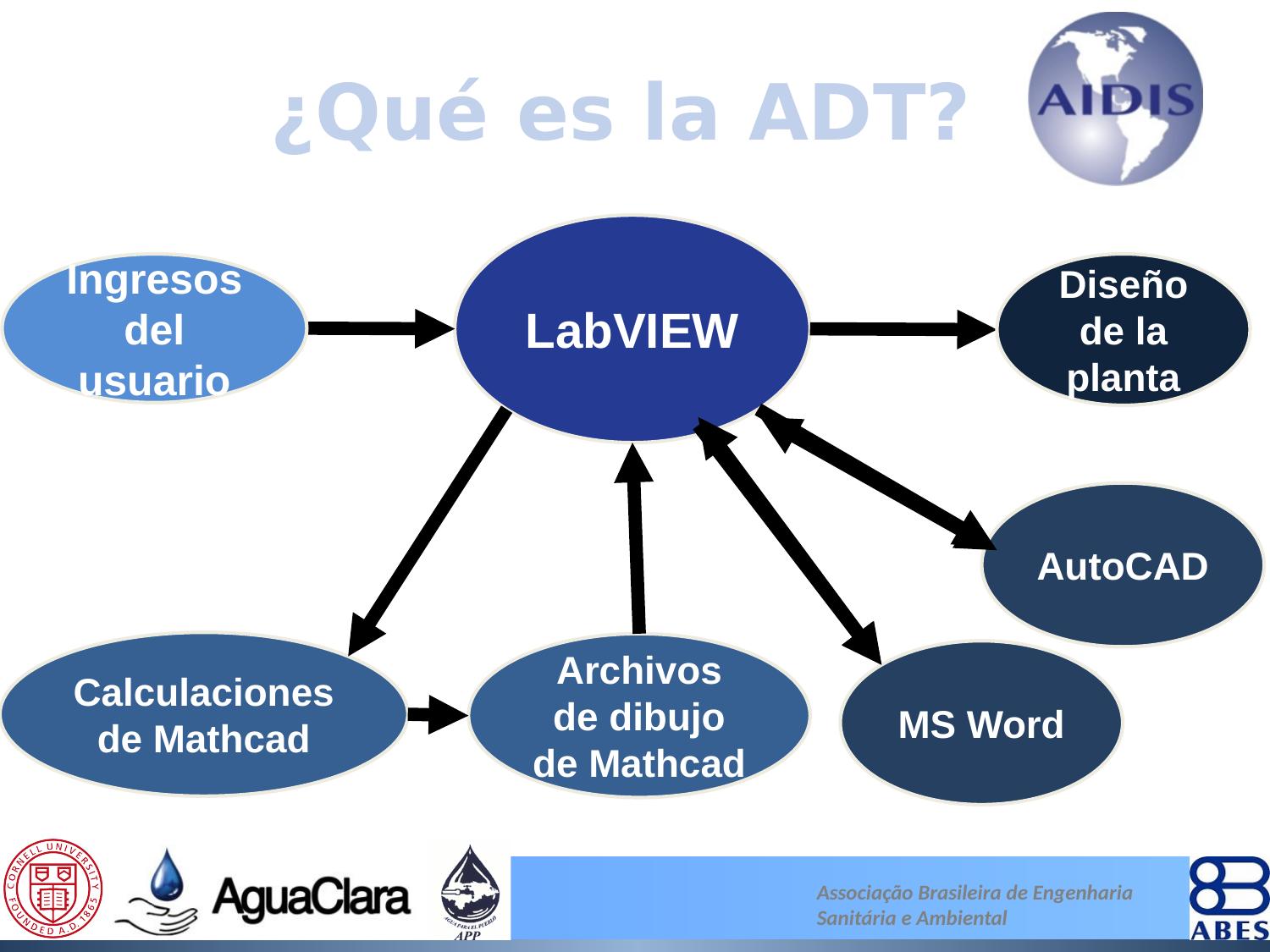

# ¿Qué es la ADT?
LabVIEW
Ingresos del usuario
Diseño de la planta
AutoCAD
Calculaciones de Mathcad
Archivos de dibujo de Mathcad
MS Word